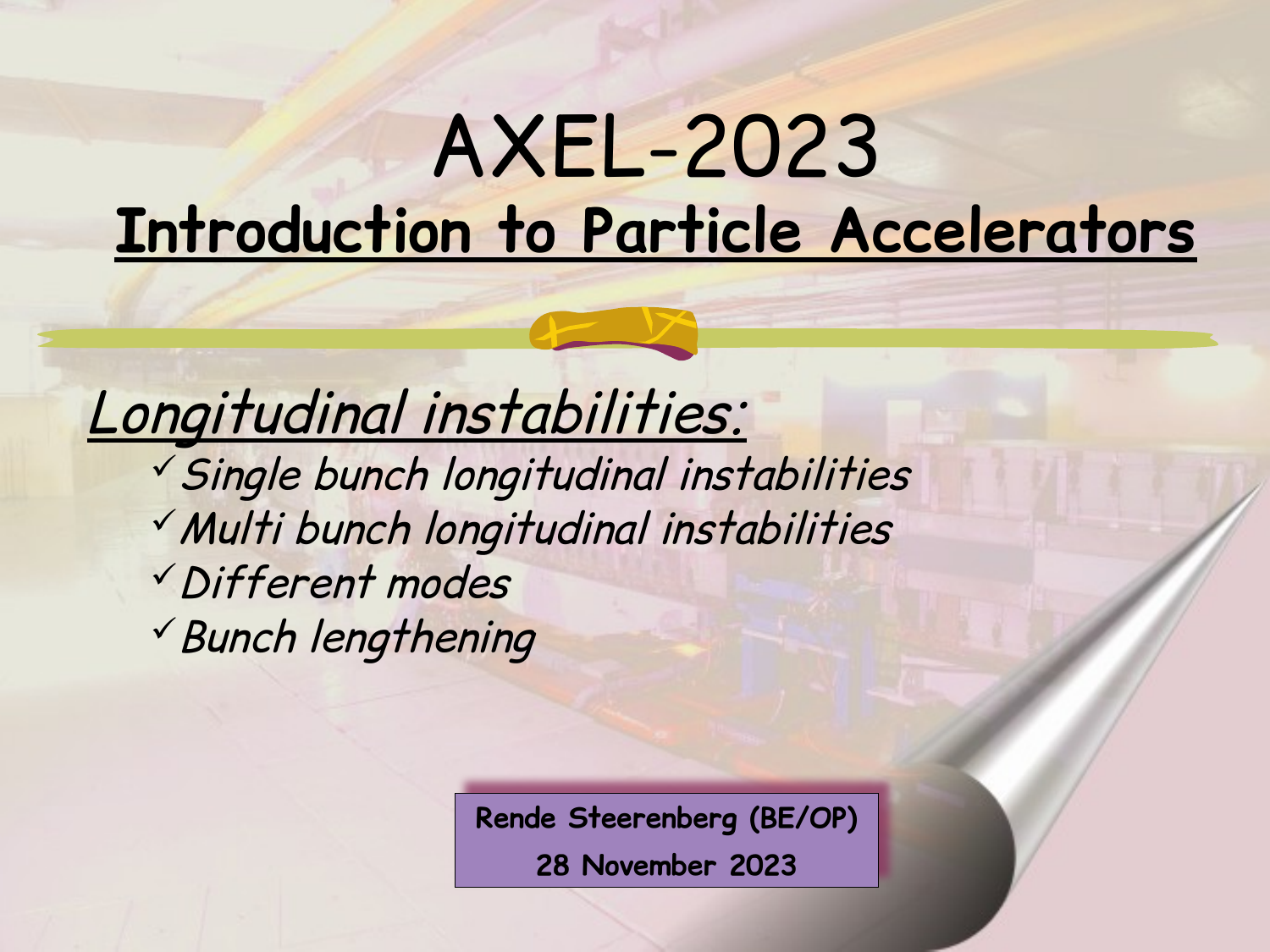

# AXEL-2023 Introduction to Particle Accelerators
Longitudinal instabilities:
Single bunch longitudinal instabilities
Multi bunch longitudinal instabilities
Different modes
Bunch lengthening
Rende Steerenberg (BE/OP)
28 November 2023